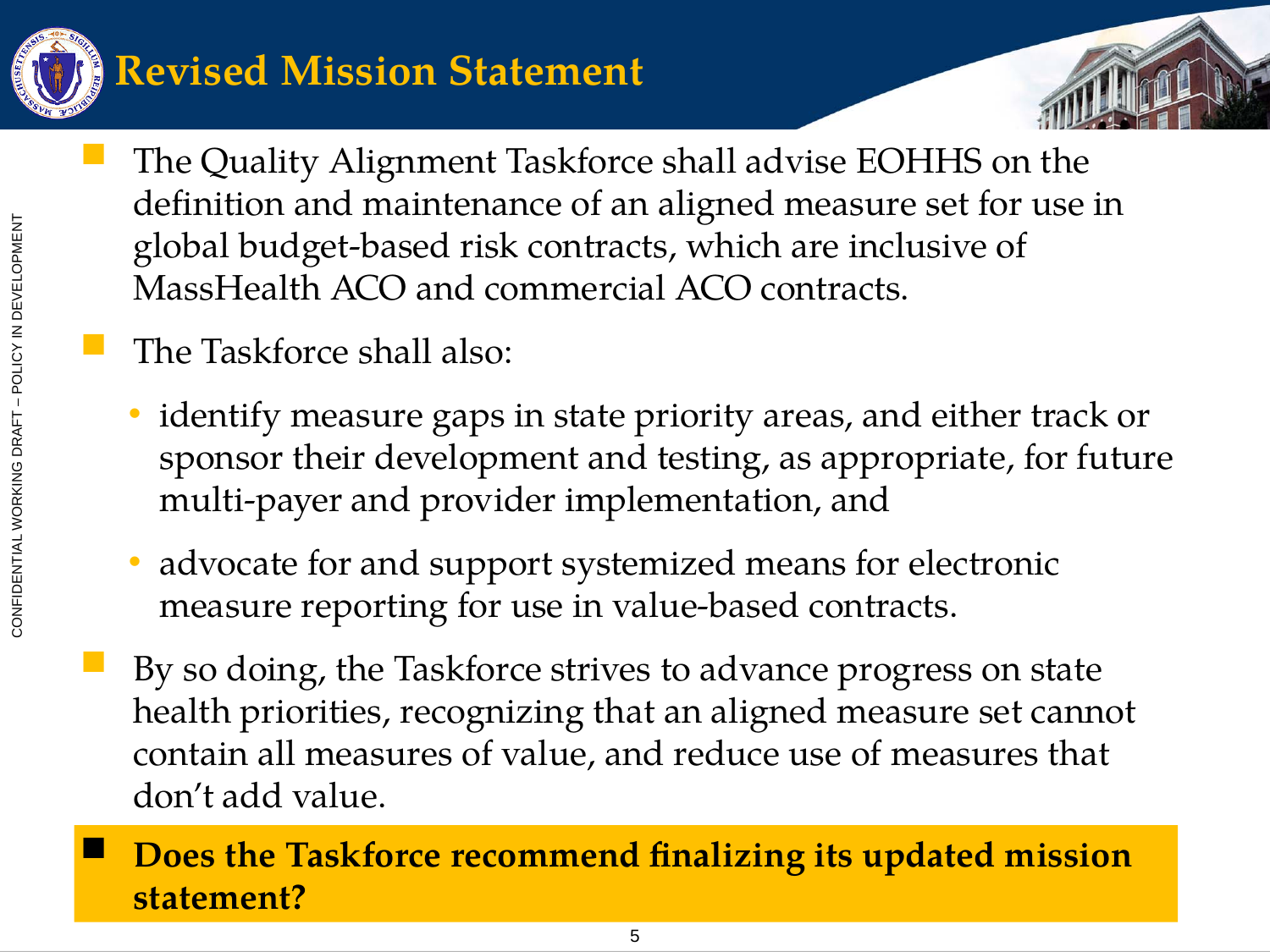

# Revised Mission Statement
The Quality Alignment Taskforce shall advise EOHHS on the definition and maintenance of an aligned measure set for use in global budget-based risk contracts, which are inclusive of MassHealth ACO and commercial ACO contracts.
The Taskforce shall also:
identify measure gaps in state priority areas, and either track or sponsor their development and testing, as appropriate, for future multi-payer and provider implementation, and
advocate for and support systemized means for electronic measure reporting for use in value-based contracts.
By so doing, the Taskforce strives to advance progress on state health priorities, recognizing that an aligned measure set cannot contain all measures of value, and reduce use of measures that don’t add value.

Does the Taskforce recommend finalizing its updated mission statement?